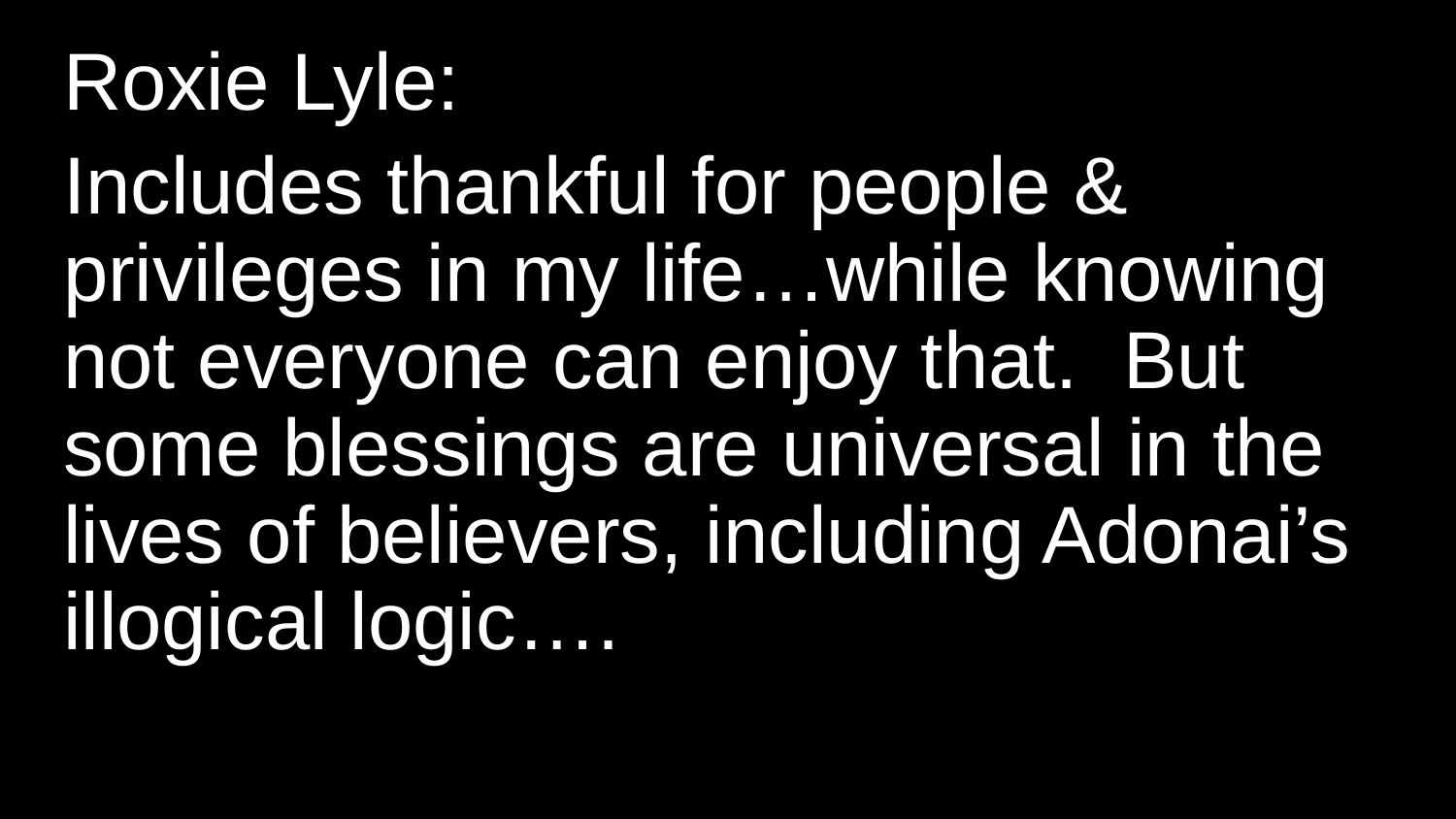

Roxie Lyle:
Includes thankful for people & privileges in my life…while knowing not everyone can enjoy that.  But some blessings are universal in the lives of believers, including Adonai’s illogical logic….